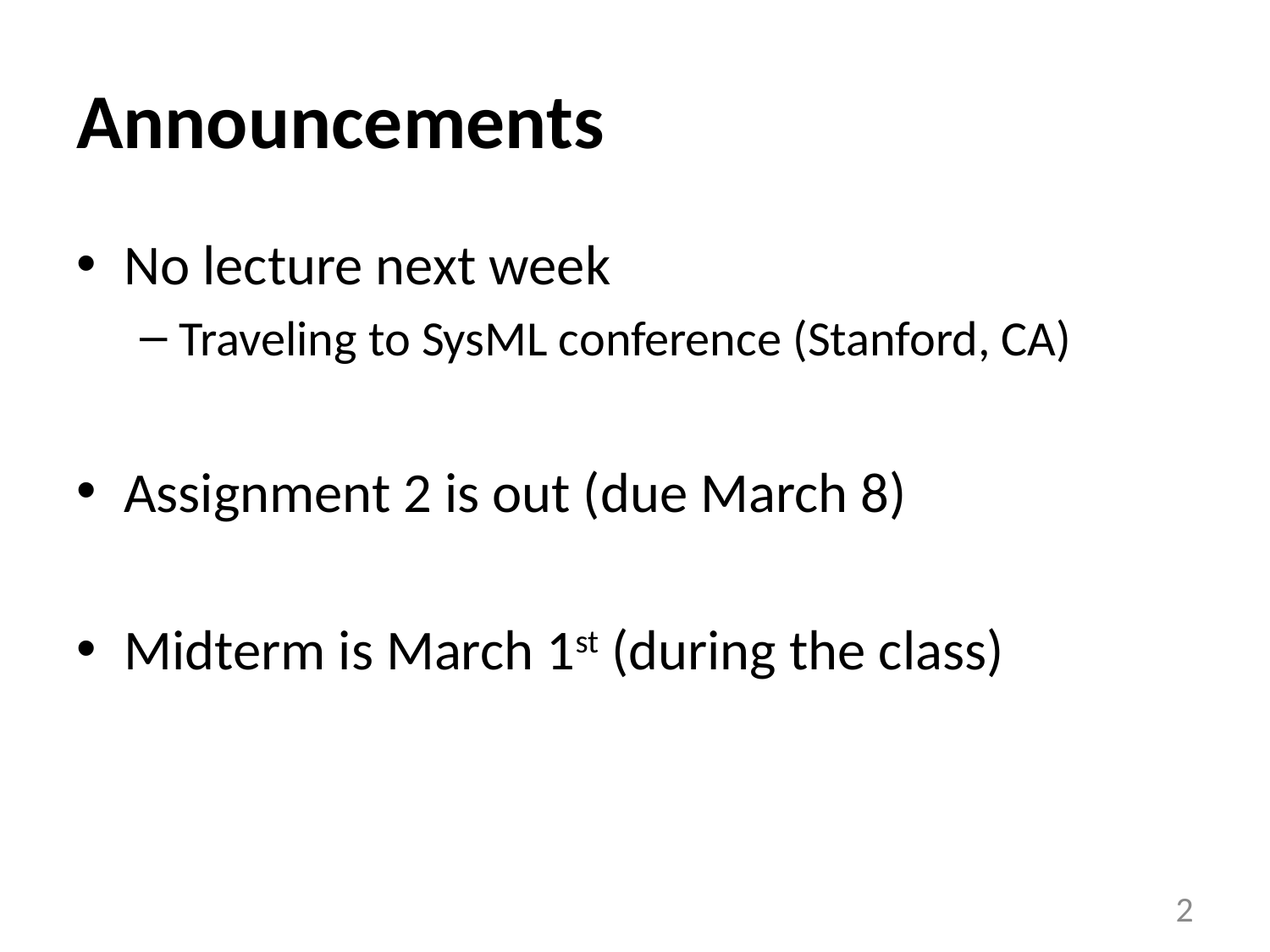

# Announcements
No lecture next week
Traveling to SysML conference (Stanford, CA)

Assignment 2 is out (due March 8)

Midterm is March 1st (during the class)
2